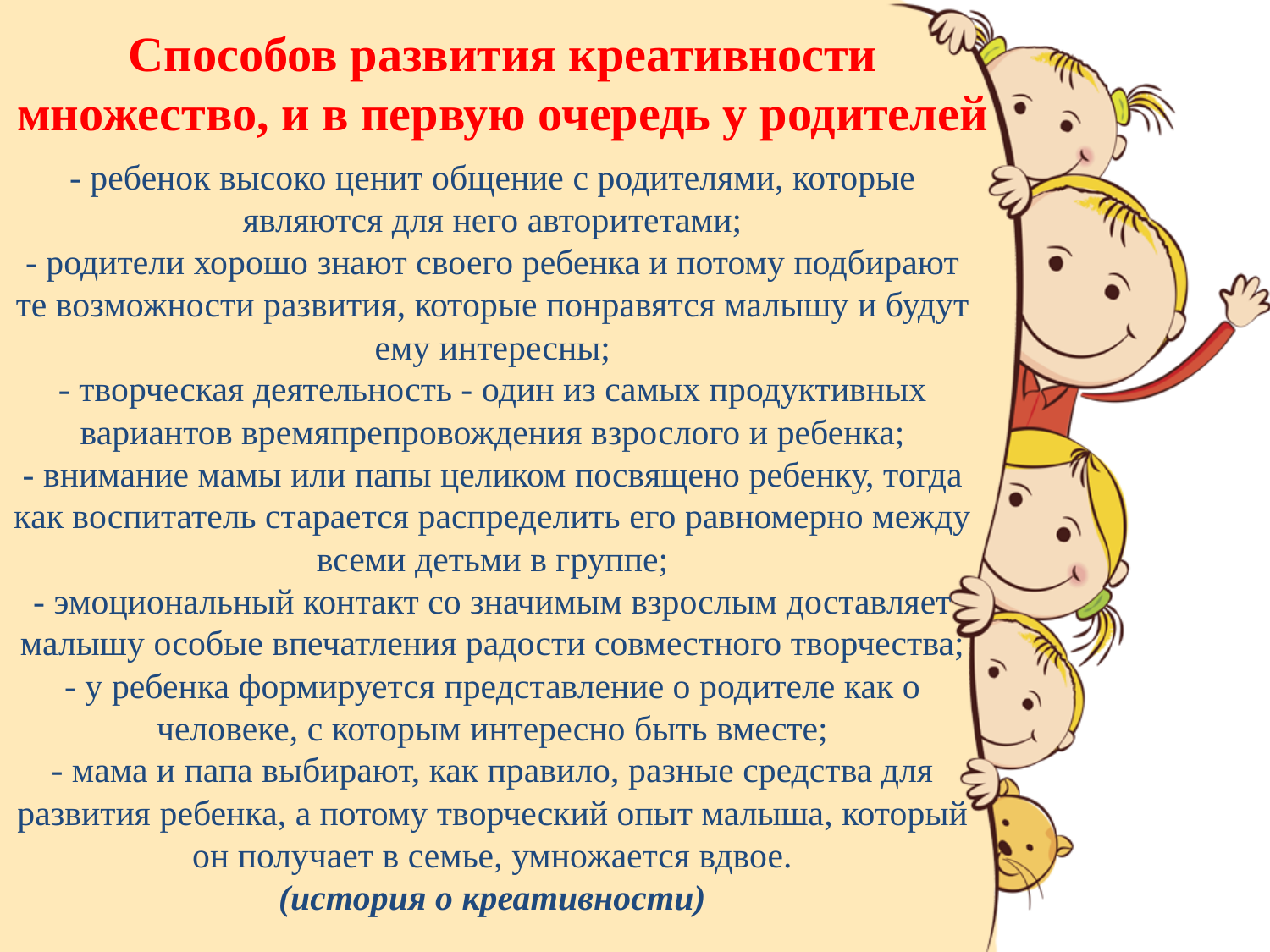

Способов развития креативности множество, и в первую очередь у родителей
- ребенок высоко ценит общение с родителями, которые являются для него авторитетами;
- родители хорошо знают своего ребенка и потому подбирают те возможности развития, которые понравятся малышу и будут ему интересны;
- творческая деятельность - один из самых продуктивных вариантов времяпрепровождения взрослого и ребенка;
- внимание мамы или папы целиком посвящено ребенку, тогда как воспитатель старается распределить его равномерно между всеми детьми в группе;
- эмоциональный контакт со значимым взрослым доставляет малышу особые впечатления радости совместного творчества;
- у ребенка формируется представление о родителе как о человеке, с которым интересно быть вместе;
- мама и папа выбирают, как правило, разные средства для развития ребенка, а потому творческий опыт малыша, который он получает в семье, умножается вдвое.
 (история о креативности)